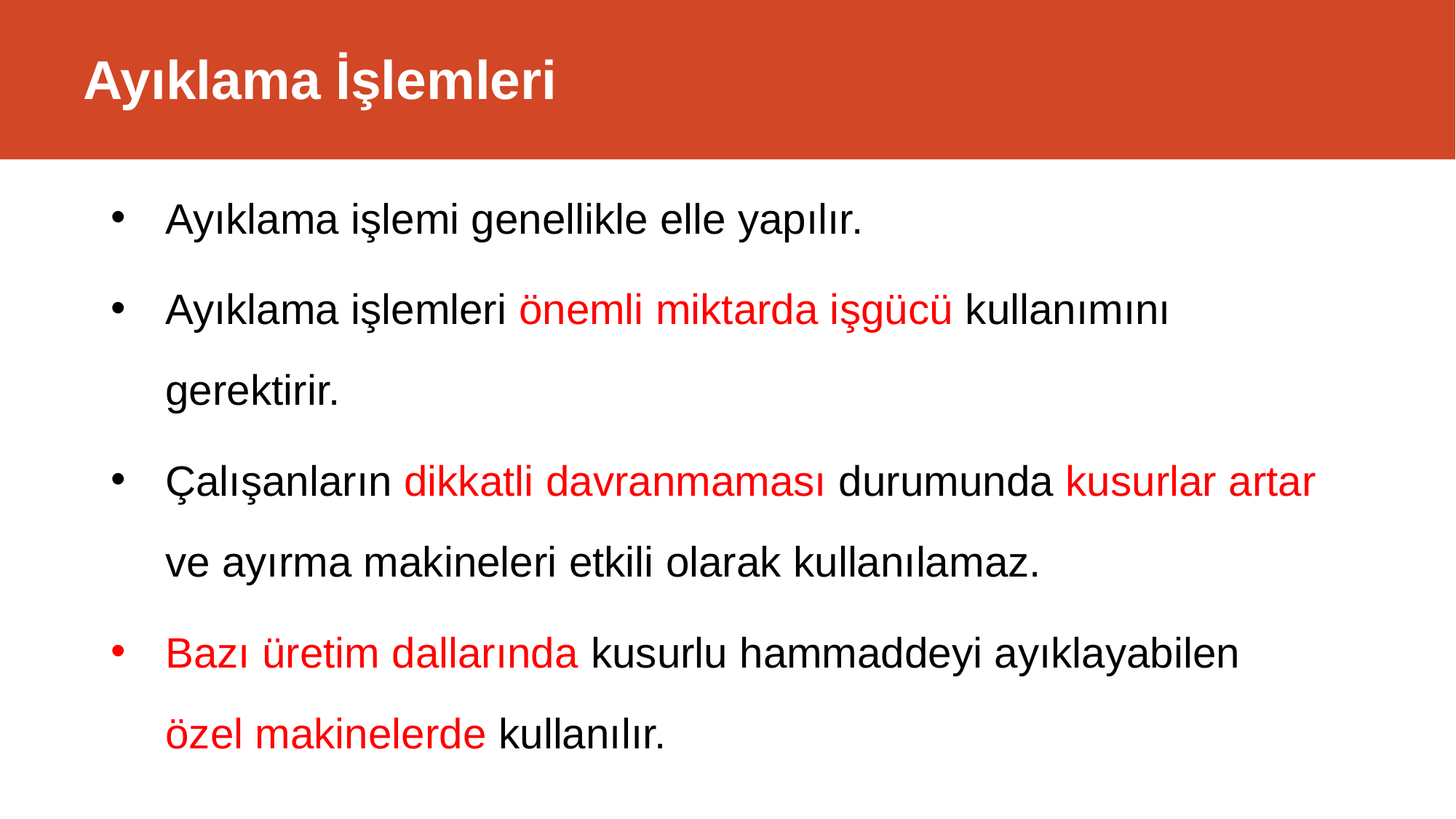

# Ayıklama İşlemleri
Ayıklama işlemi genellikle elle yapılır.
Ayıklama işlemleri önemli miktarda işgücü kullanımını gerektirir.
Çalışanların dikkatli davranmaması durumunda kusurlar artar ve ayırma makineleri etkili olarak kullanılamaz.
Bazı üretim dallarında kusurlu hammaddeyi ayıklayabilen özel makinelerde kullanılır.